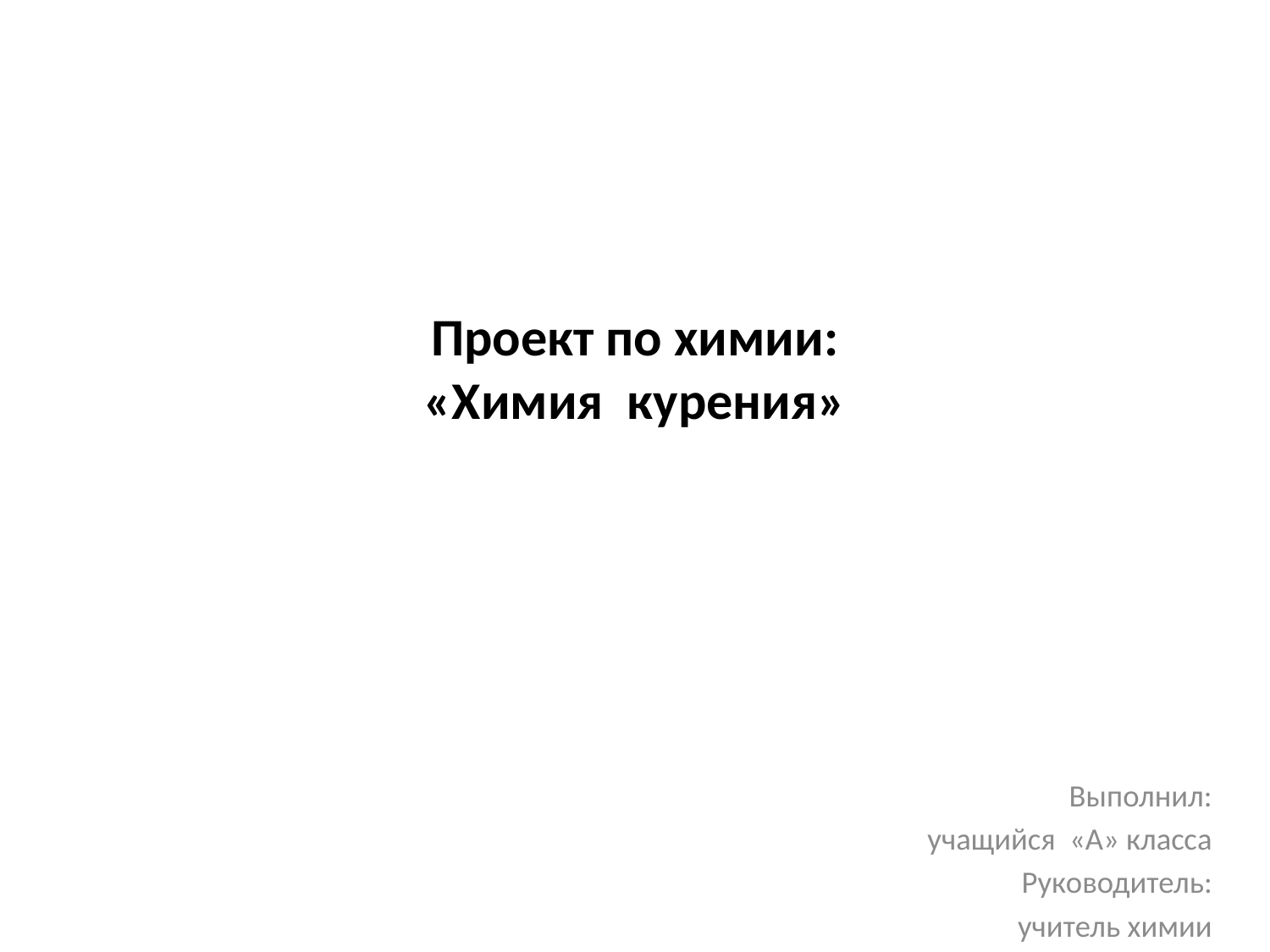

# Проект по химии: «Химия  курения»
Выполнил:
учащийся  «А» класса
Руководитель:
учитель химии